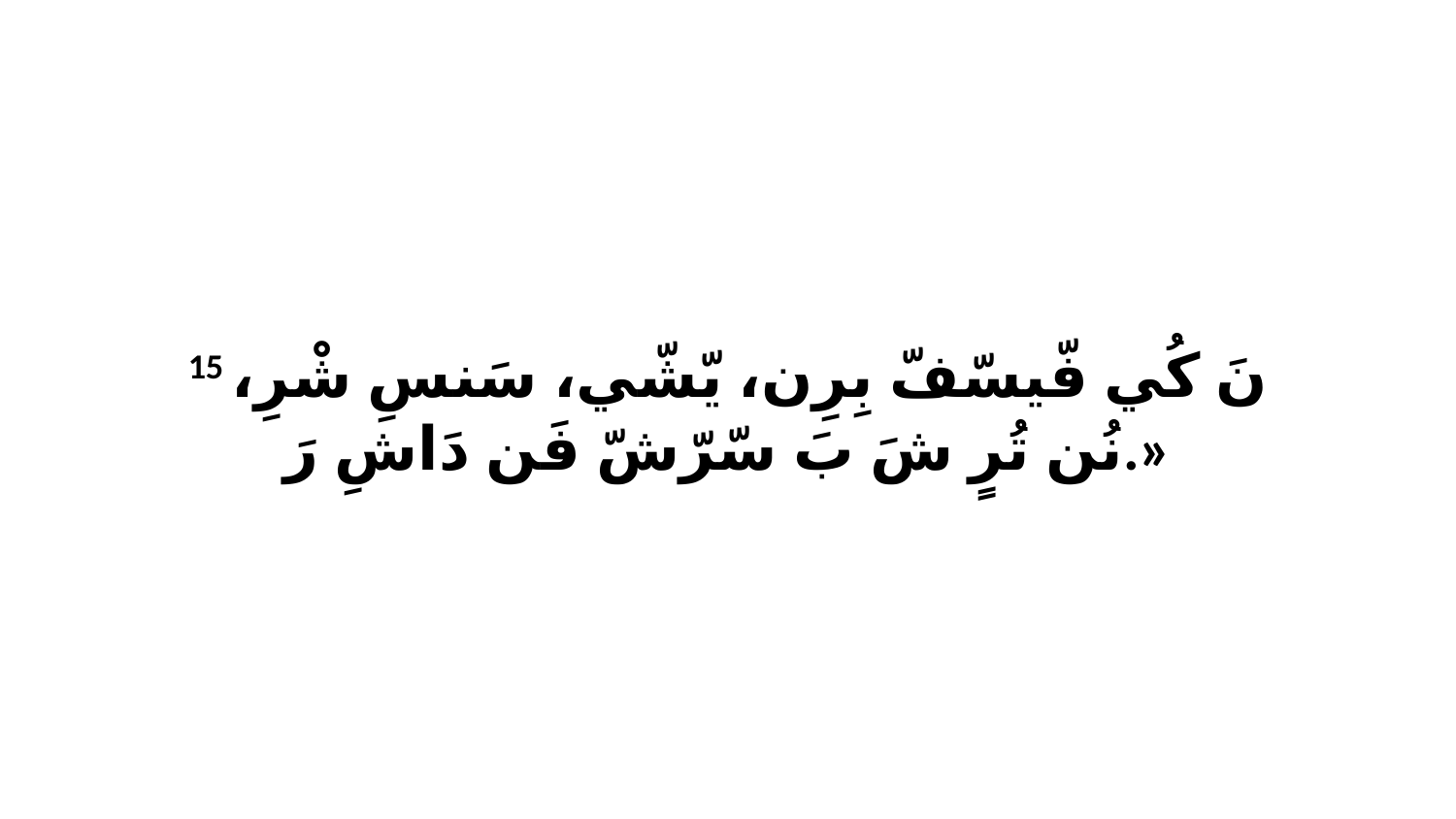

15 نَ كُي فّيسّفّ بِرِن، يّشّي، سَنسِ شْرِ، نُن تُرٍ شَ بَ سّرّشّ فَن دَاشِ رَ.»